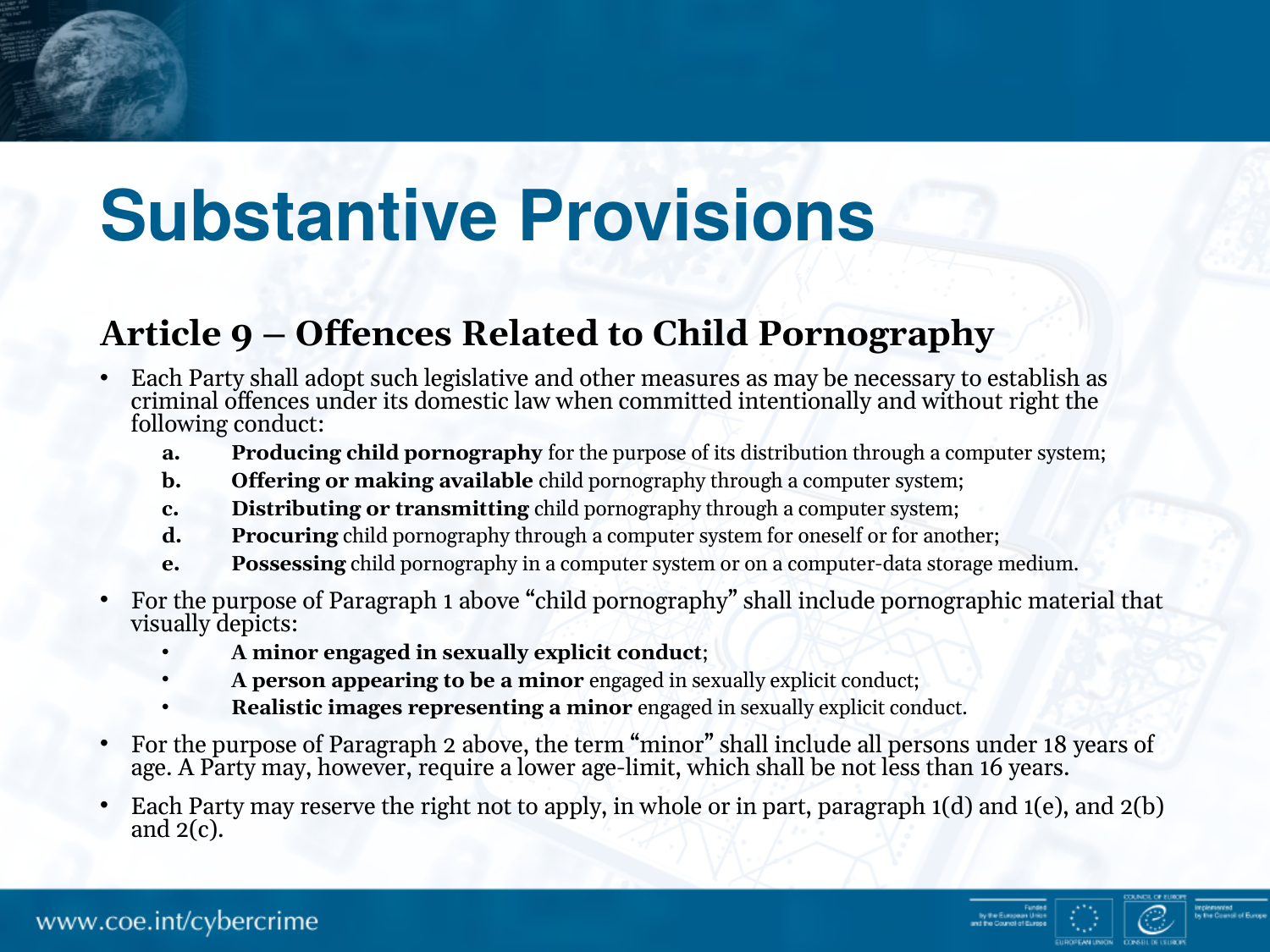

# Substantive Provisions
Article 9 – Offences Related to Child Pornography
Each Party shall adopt such legislative and other measures as may be necessary to establish as criminal offences under its domestic law when committed intentionally and without right the following conduct:
Producing child pornography for the purpose of its distribution through a computer system;
Offering or making available child pornography through a computer system;
Distributing or transmitting child pornography through a computer system;
Procuring child pornography through a computer system for oneself or for another;
Possessing child pornography in a computer system or on a computer-data storage medium.
For the purpose of Paragraph 1 above “child pornography” shall include pornographic material that visually depicts:
A minor engaged in sexually explicit conduct;
A person appearing to be a minor engaged in sexually explicit conduct;
Realistic images representing a minor engaged in sexually explicit conduct.
For the purpose of Paragraph 2 above, the term “minor” shall include all persons under 18 years of age. A Party may, however, require a lower age-limit, which shall be not less than 16 years.
Each Party may reserve the right not to apply, in whole or in part, paragraph 1(d) and 1(e), and 2(b) and 2(c).